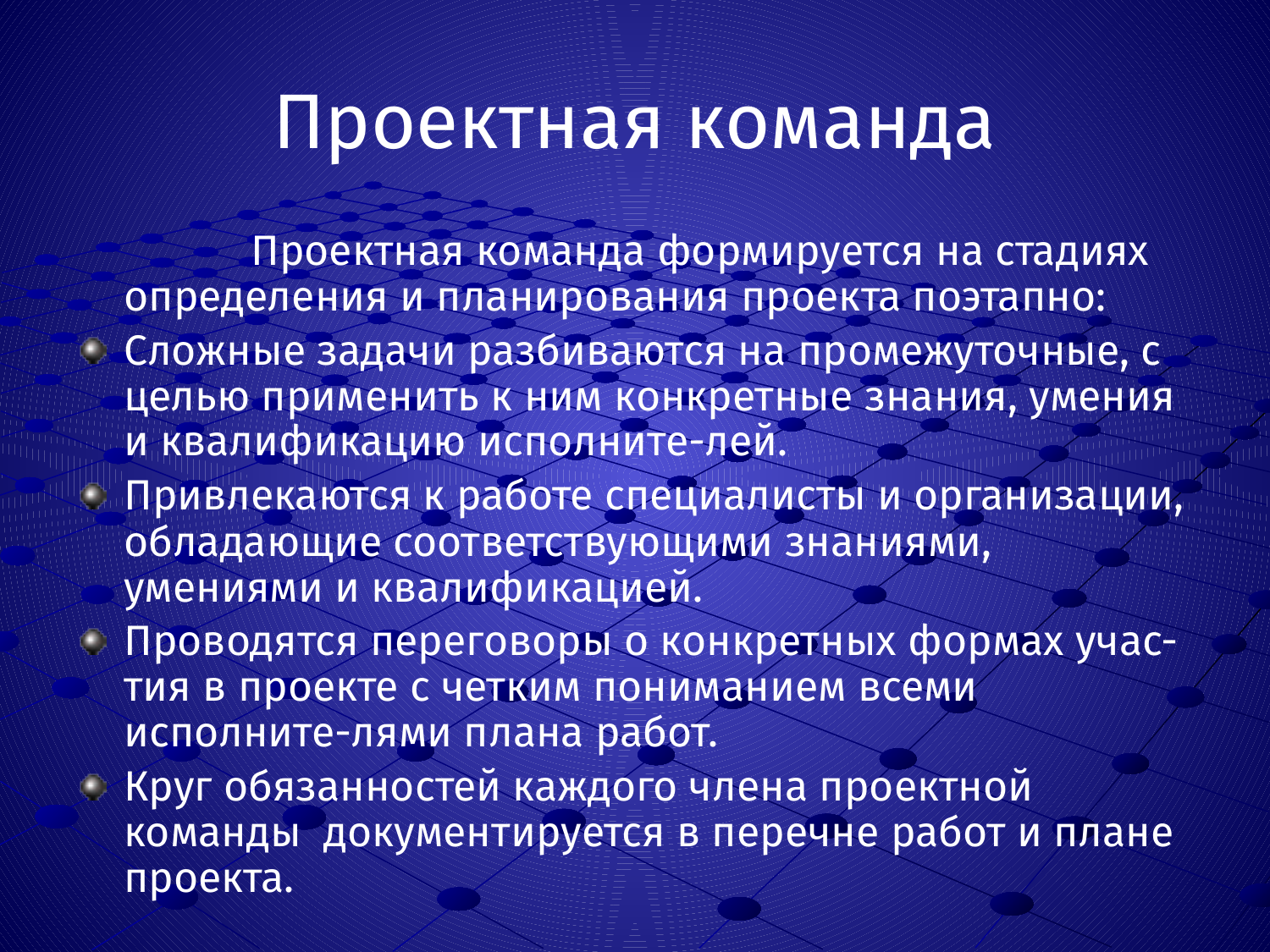

# Проектная команда
		Проектная команда формируется на стадиях определения и планирования проекта поэтапно:
Сложные задачи разбиваются на промежуточные, с целью применить к ним конкретные знания, умения и квалификацию исполните-лей.
Привлекаются к работе специалисты и организации, обладающие соответствующими знаниями, умениями и квалификацией.
Проводятся переговоры о конкретных формах учас-тия в проекте с четким пониманием всеми исполните-лями плана работ.
Круг обязанностей каждого члена проектной команды  документируется в перечне работ и плане проекта.